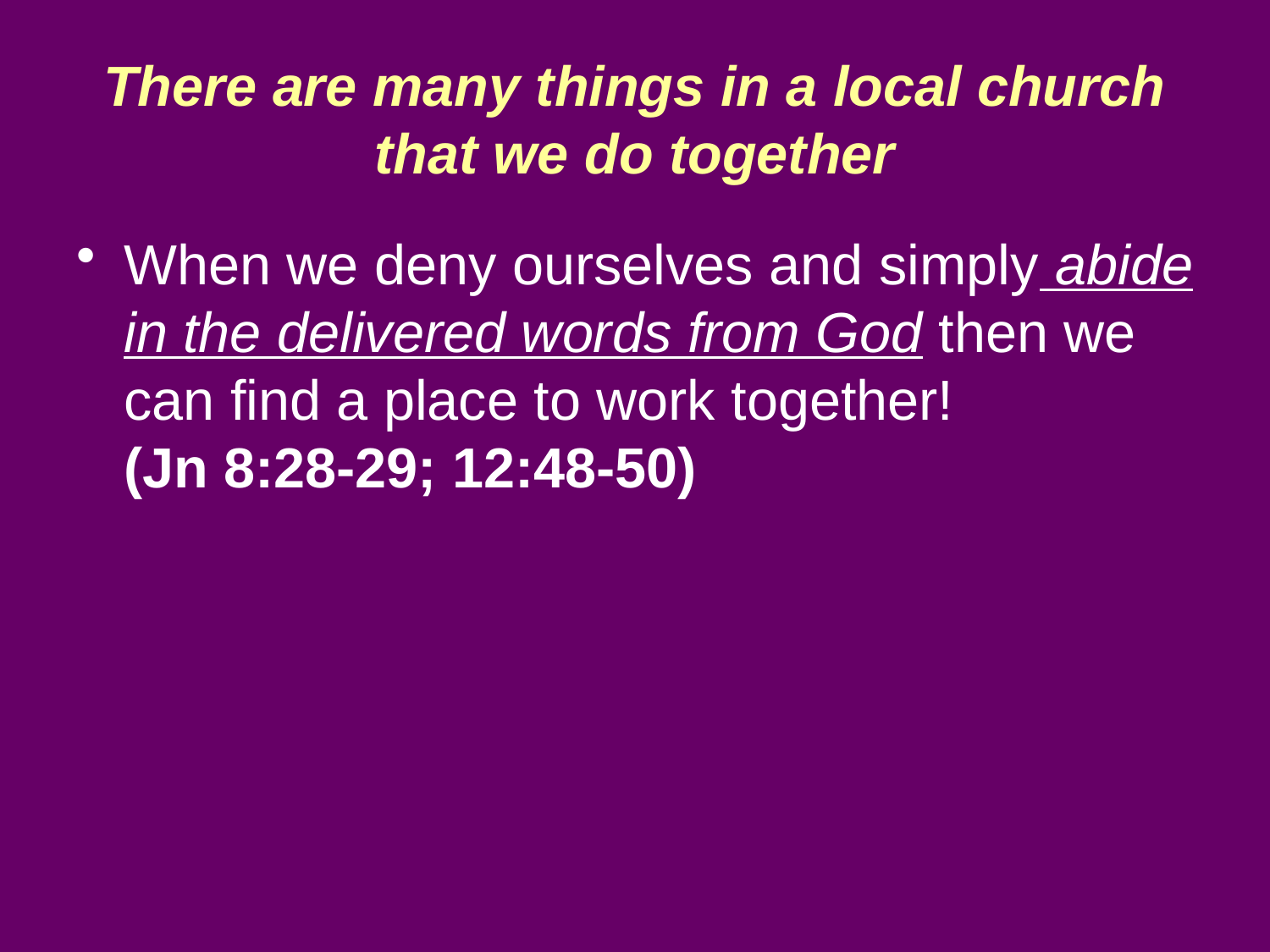

# There are many things in a local church that we do together
When we deny ourselves and simply abide in the delivered words from God then we can find a place to work together!
(Jn 8:28-29; 12:48-50)